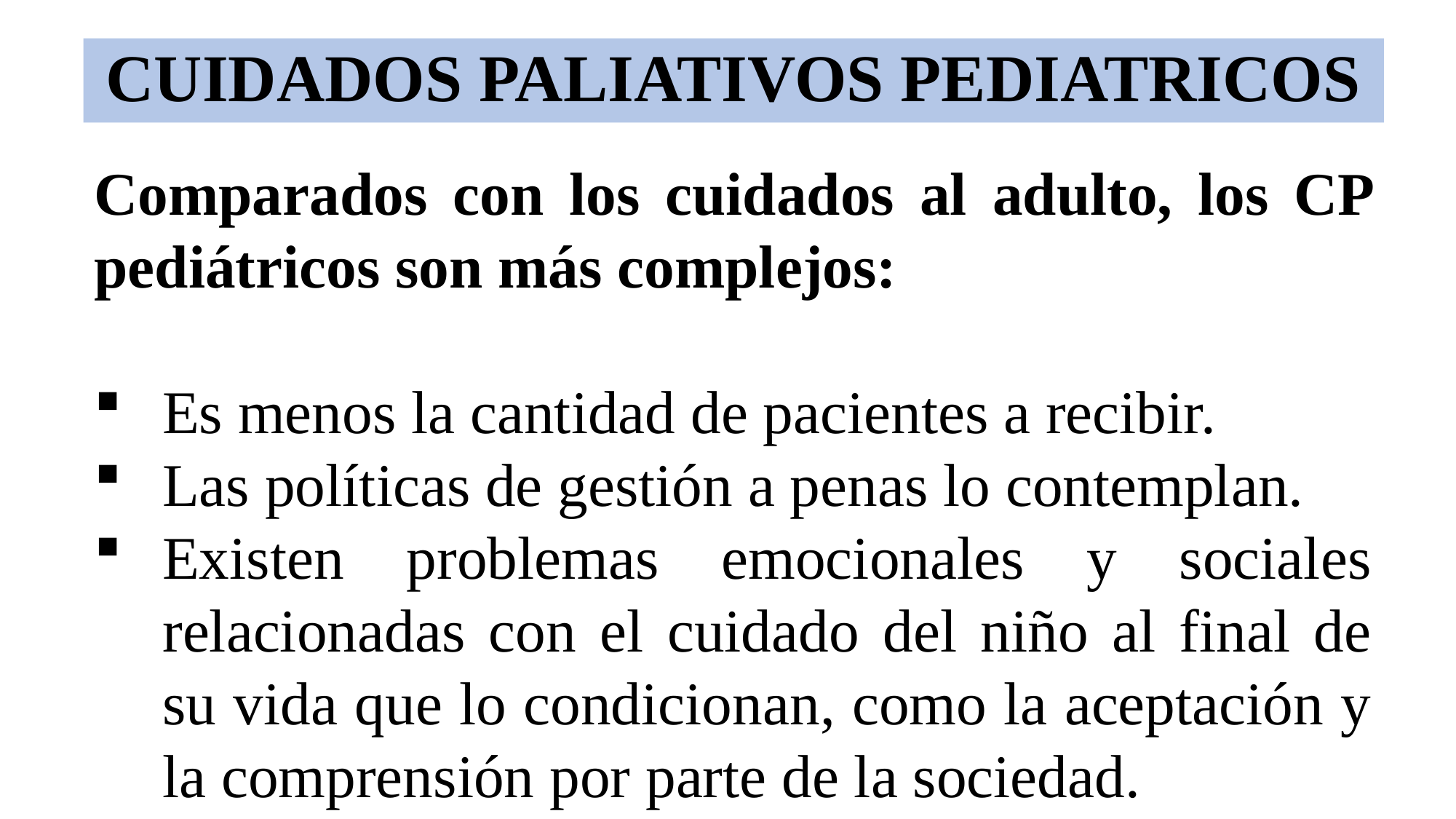

# CUIDADOS PALIATIVOS PEDIATRICOS
Comparados con los cuidados al adulto, los CP pediátricos son más complejos:

Es menos la cantidad de pacientes a recibir.
Las políticas de gestión a penas lo contemplan.
Existen problemas emocionales y sociales relacionadas con el cuidado del niño al final de su vida que lo condicionan, como la aceptación y la comprensión por parte de la sociedad.